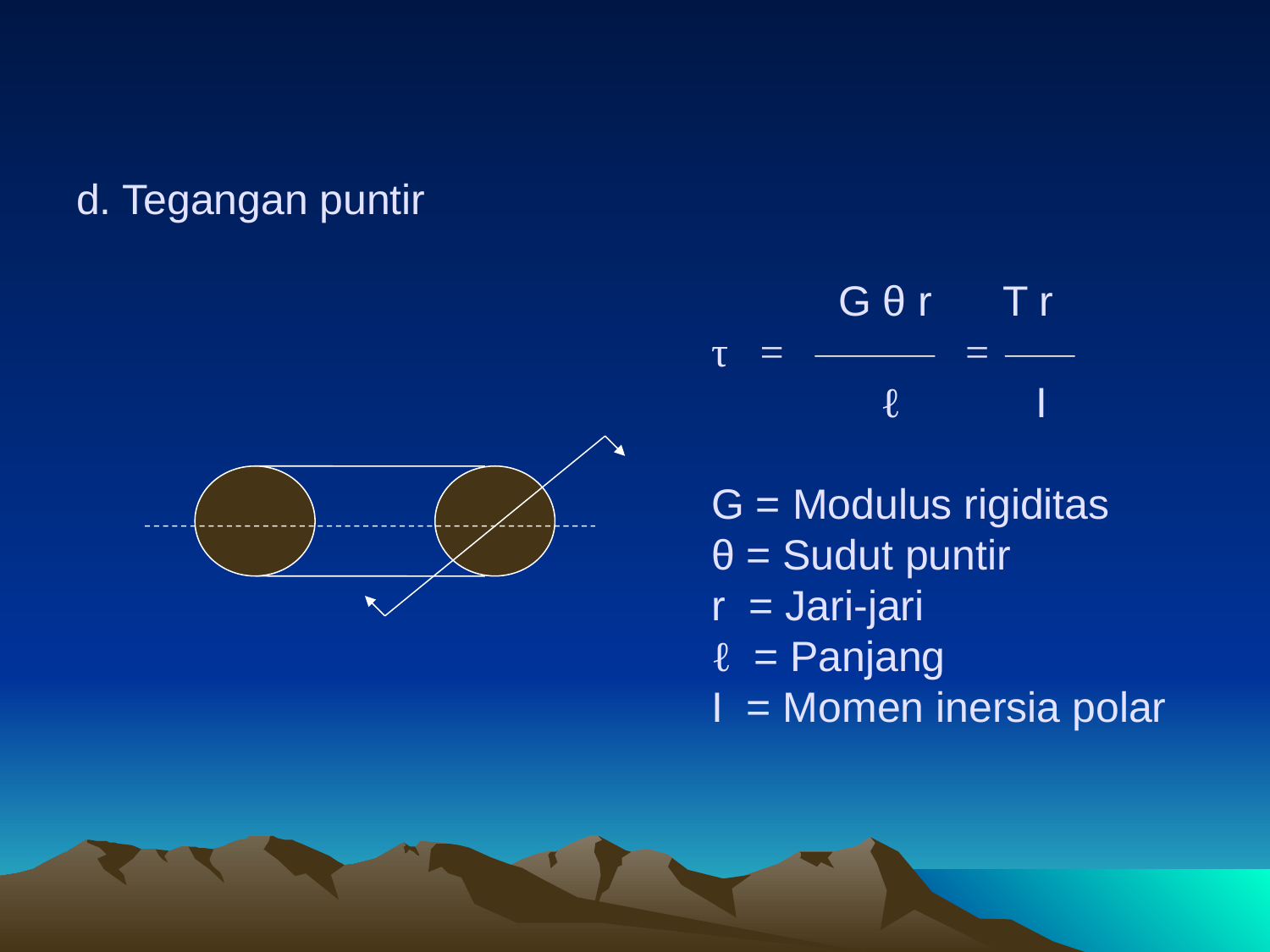

# d. Tegangan puntir G θ r      T r τ   =		= ℓ	      I G = Modulus rigiditas					θ = Sudut puntir r  = Jari-jari ℓ  = Panjang I  = Momen inersia polar